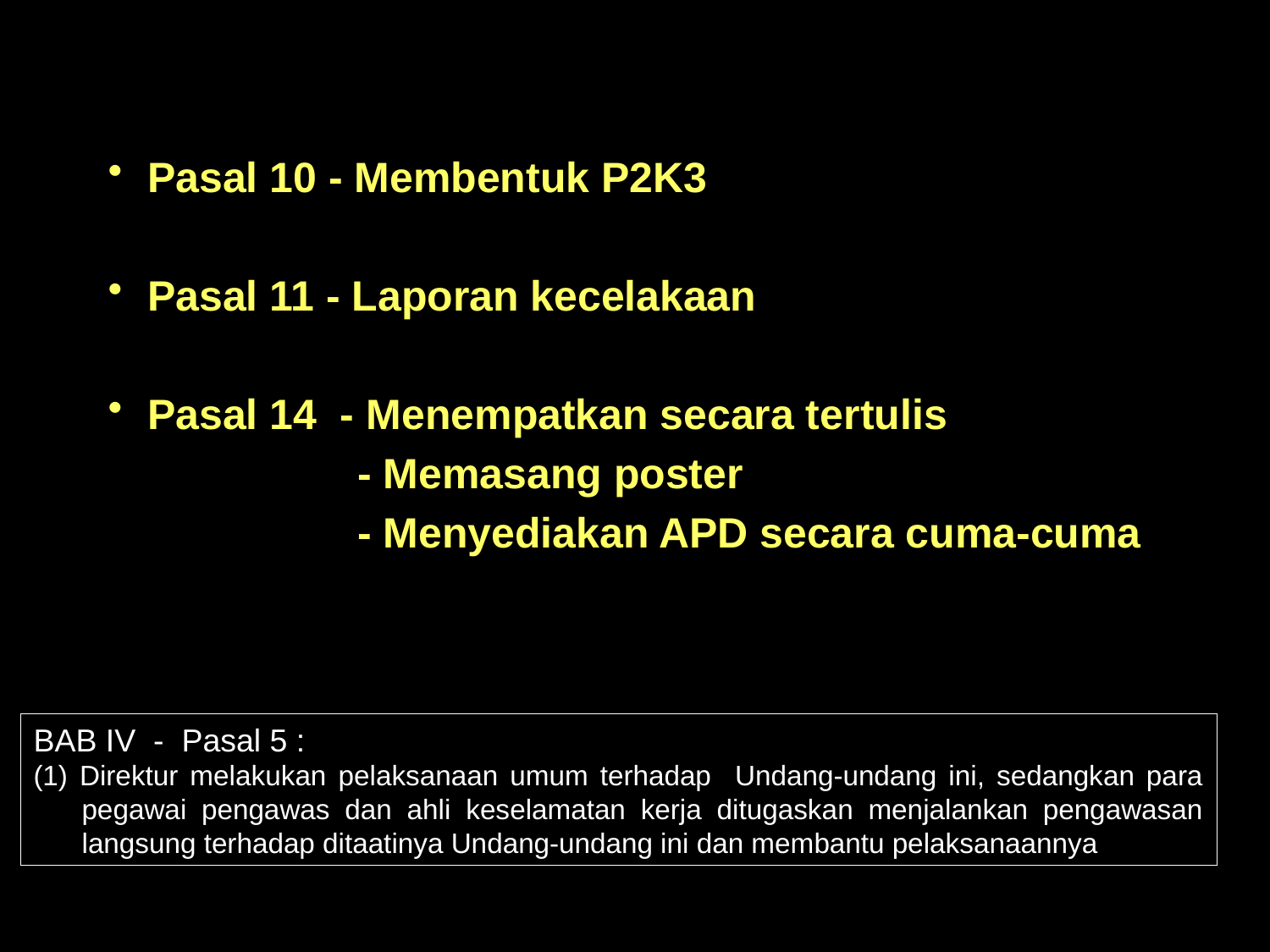

Pasal 10 - Membentuk P2K3

Pasal 11 - Laporan kecelakaan

Pasal 14  - Menempatkan secara tertulis
 		       - Memasang poster
		       - Menyediakan APD secara cuma-cuma

BAB IV  -  Pasal 5 :
(1) Direktur melakukan pelaksanaan umum terhadap  Undang-undang ini, sedangkan para pegawai pengawas dan ahli keselamatan kerja ditugaskan menjalankan pengawasan langsung terhadap ditaatinya Undang-undang ini dan membantu pelaksanaannya